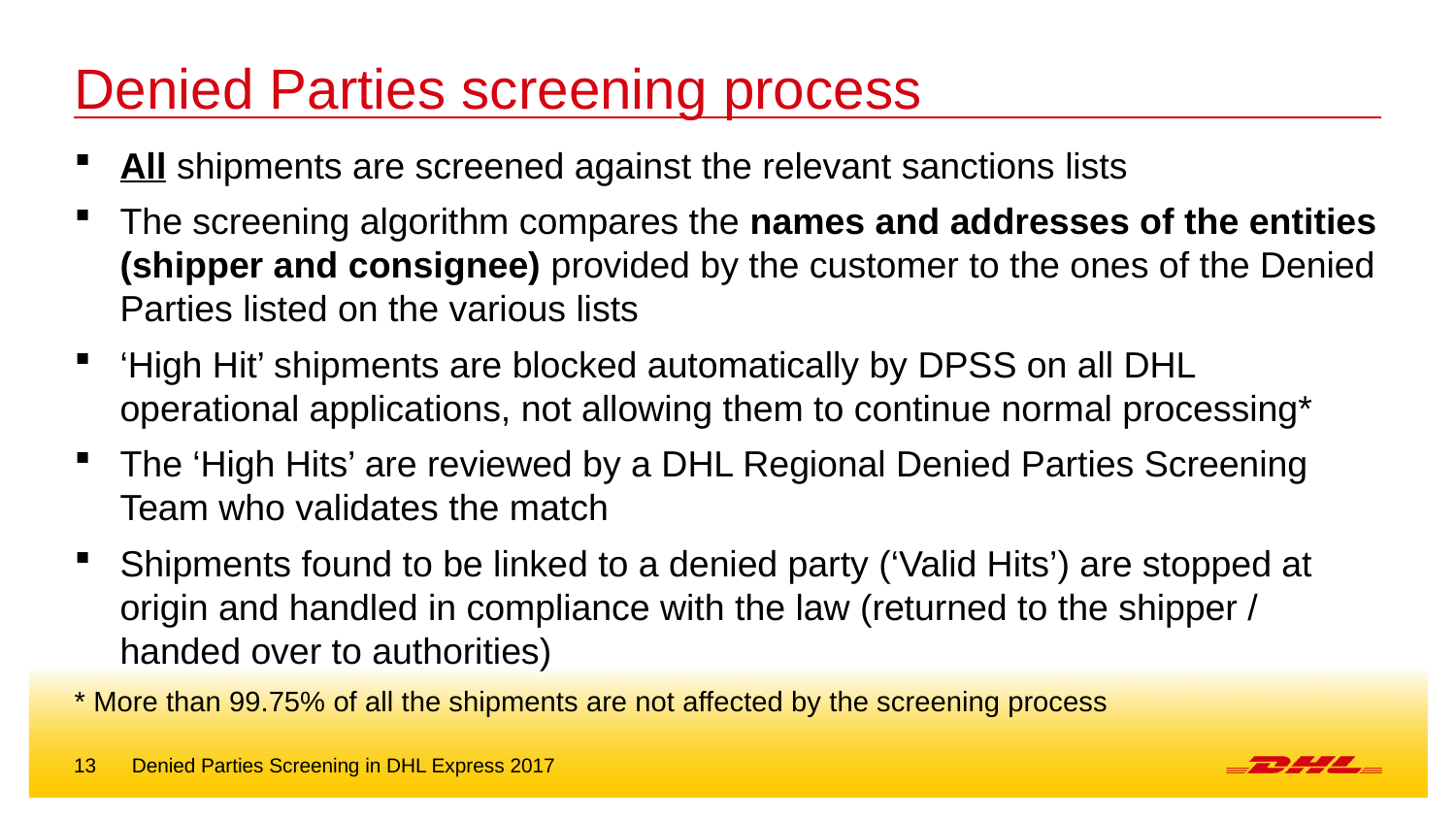

# Denied Parties screening process
All shipments are screened against the relevant sanctions lists
The screening algorithm compares the names and addresses of the entities (shipper and consignee) provided by the customer to the ones of the Denied Parties listed on the various lists
‘High Hit’ shipments are blocked automatically by DPSS on all DHL operational applications, not allowing them to continue normal processing*
The ‘High Hits’ are reviewed by a DHL Regional Denied Parties Screening Team who validates the match
Shipments found to be linked to a denied party (‘Valid Hits’) are stopped at origin and handled in compliance with the law (returned to the shipper / handed over to authorities)
* More than 99.75% of all the shipments are not affected by the screening process